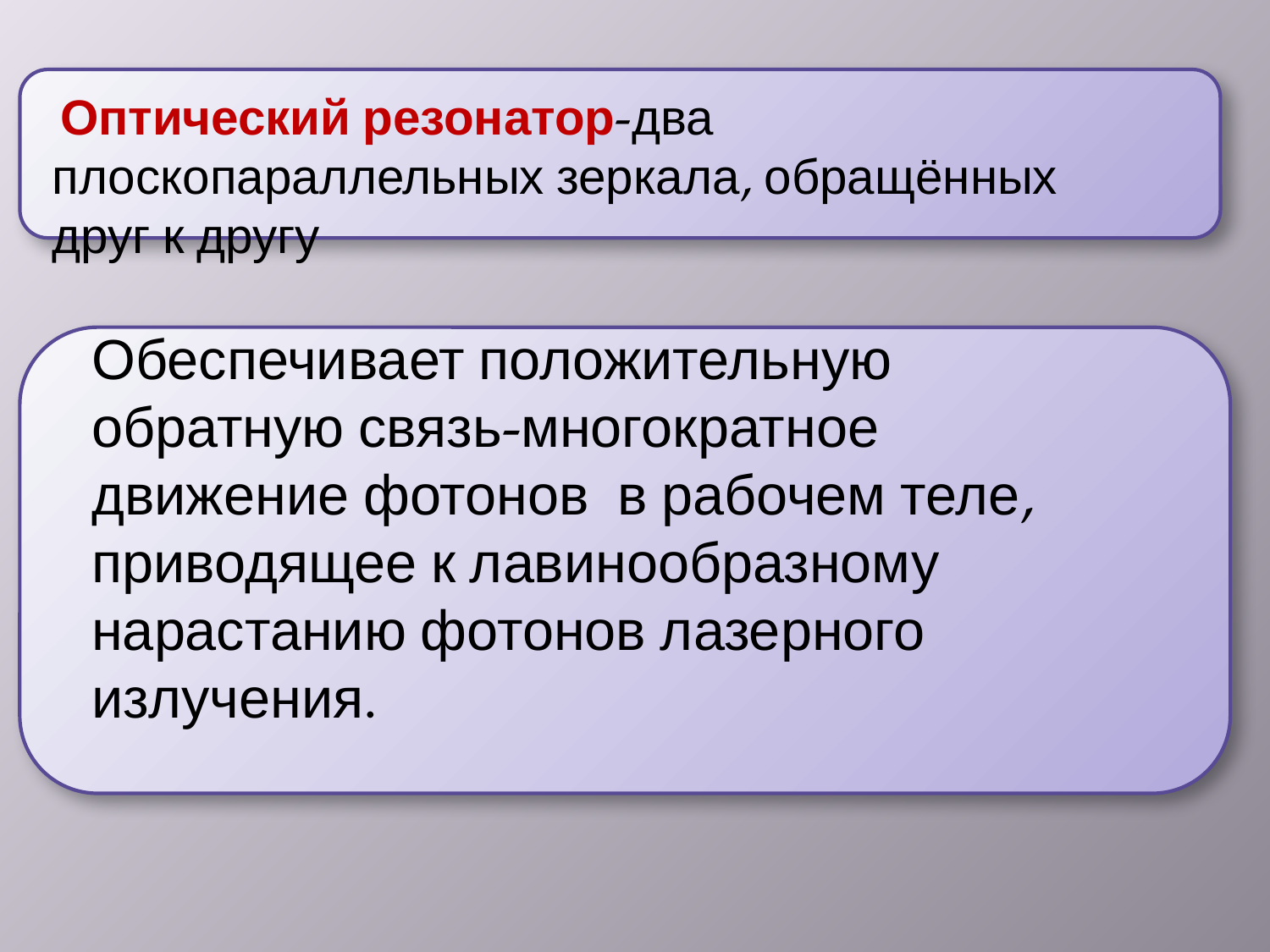

Оптический резонатор-два плоскопараллельных зеркала, обращённых друг к другу
Обеспечивает положительную обратную связь-многократное движение фотонов  в рабочем теле, приводящее к лавинообразному нарастанию фотонов лазерного излучения.